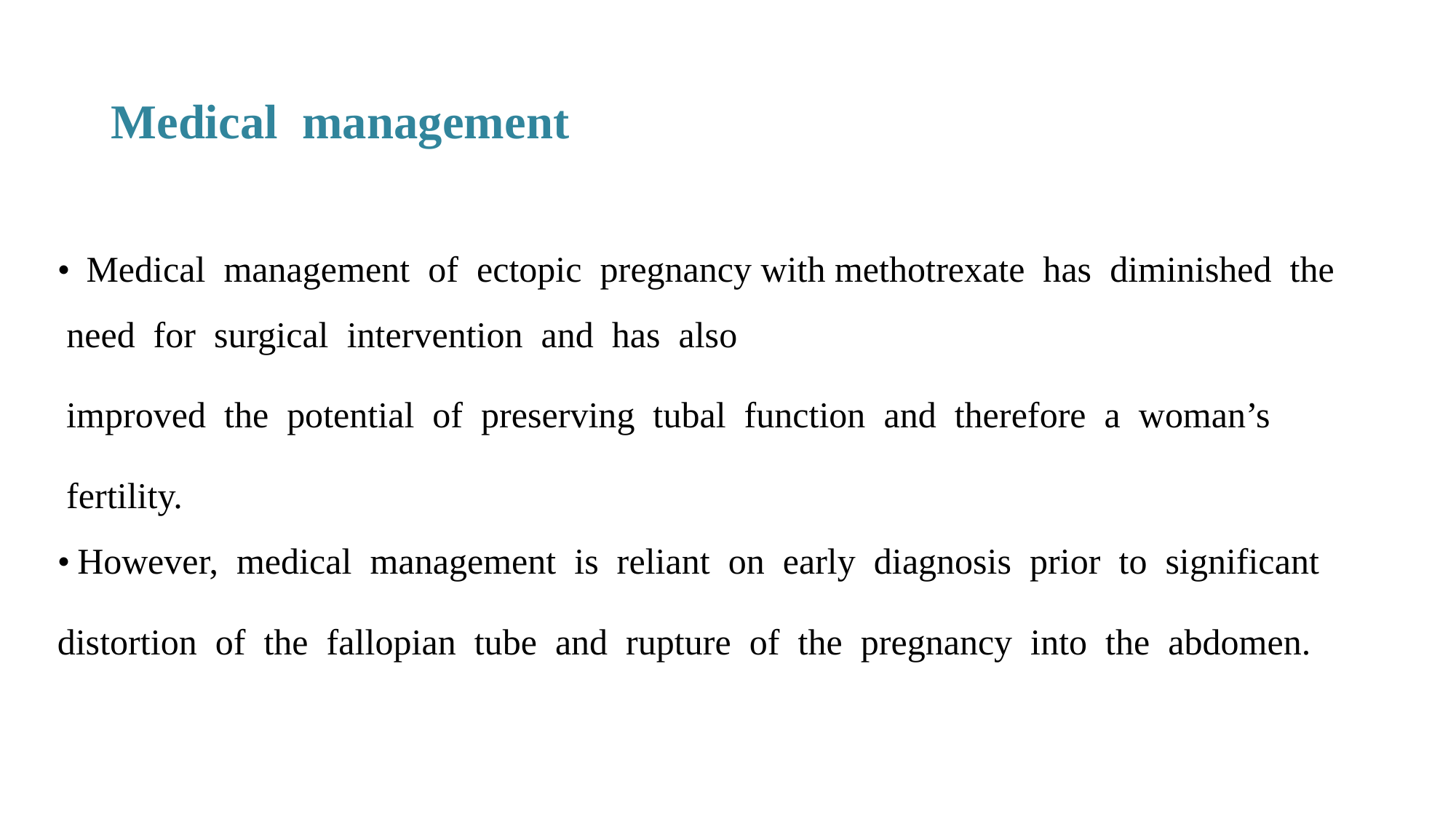

# Medical  management
•  Medical  management  of  ectopic  pregnancy with methotrexate  has  diminished  the  need  for  surgical  intervention  and  has  also
 improved  the  potential  of  preserving  tubal  function  and  therefore  a  woman’s
 fertility.  
• However,  medical  management  is  reliant  on  early  diagnosis  prior  to  significant
distortion  of  the  fallopian  tube  and  rupture  of  the  pregnancy  into  the  abdomen.